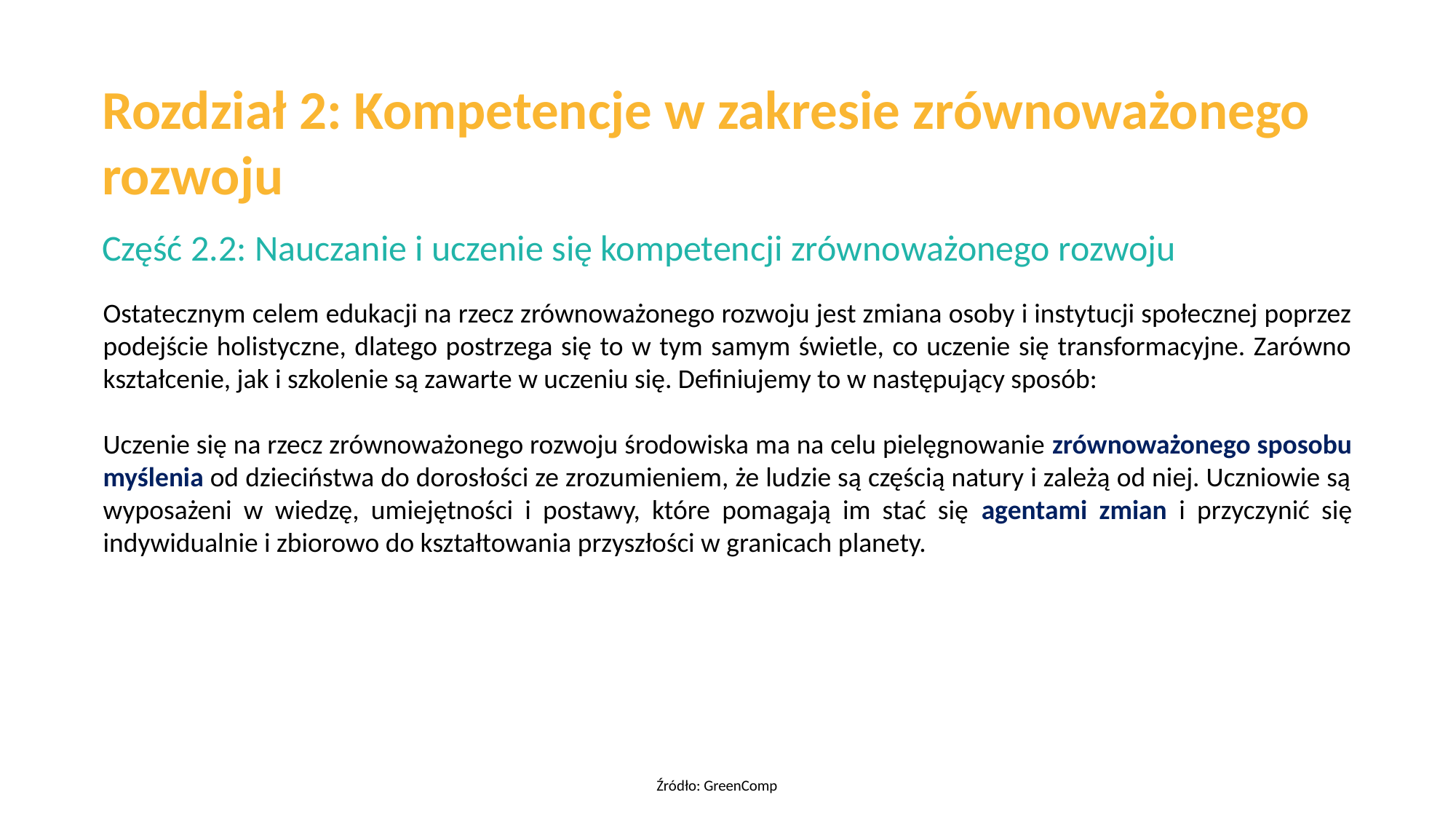

Rozdział 2: Kompetencje w zakresie zrównoważonego rozwoju
Część 2.2: Nauczanie i uczenie się kompetencji zrównoważonego rozwoju
Ostatecznym celem edukacji na rzecz zrównoważonego rozwoju jest zmiana osoby i instytucji społecznej poprzez podejście holistyczne, dlatego postrzega się to w tym samym świetle, co uczenie się transformacyjne. Zarówno kształcenie, jak i szkolenie są zawarte w uczeniu się. Definiujemy to w następujący sposób:

Uczenie się na rzecz zrównoważonego rozwoju środowiska ma na celu pielęgnowanie zrównoważonego sposobu myślenia od dzieciństwa do dorosłości ze zrozumieniem, że ludzie są częścią natury i zależą od niej. Uczniowie są wyposażeni w wiedzę, umiejętności i postawy, które pomagają im stać się agentami zmian i przyczynić się indywidualnie i zbiorowo do kształtowania przyszłości w granicach planety.

Źródło: GreenComp